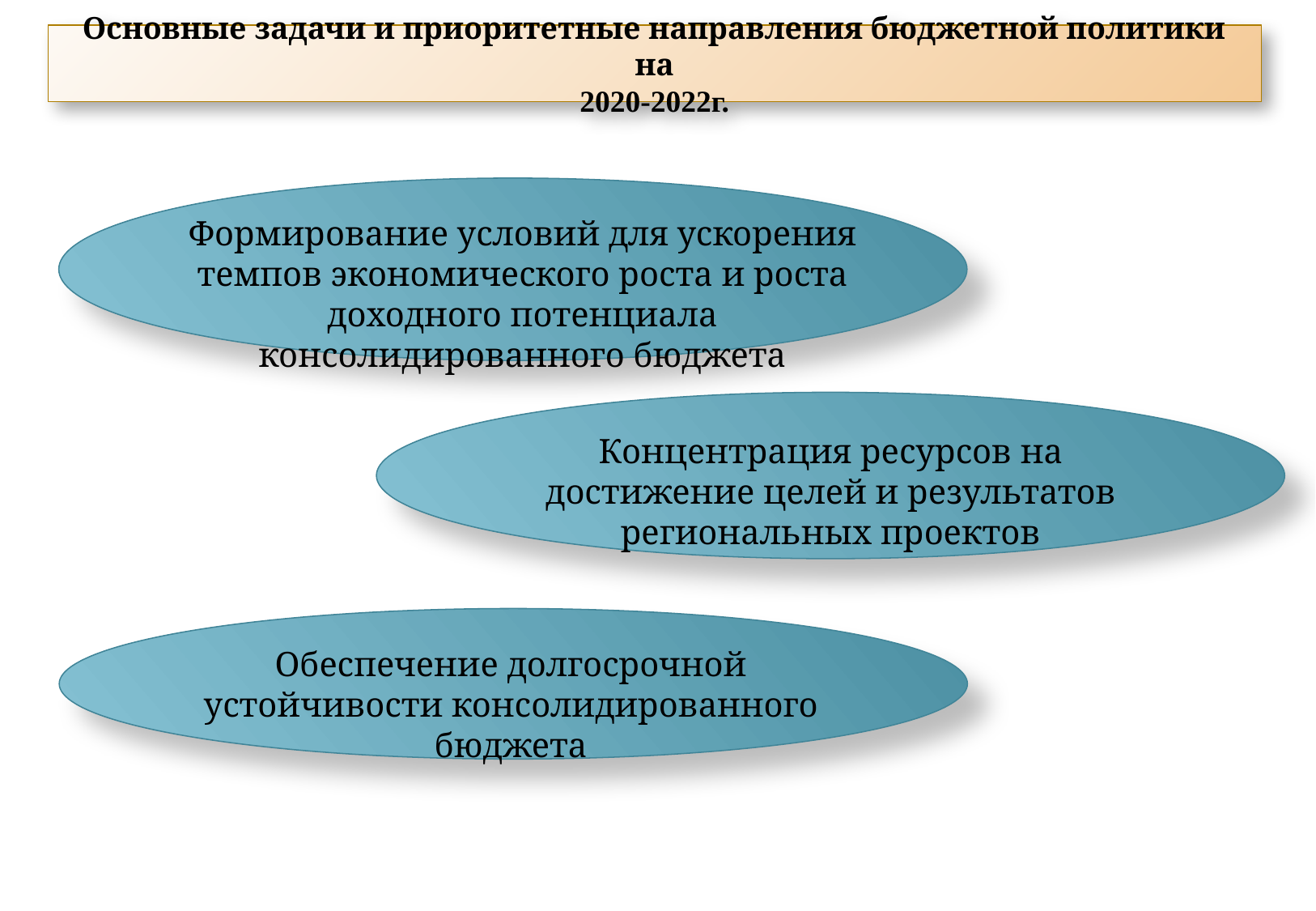

# Основные задачи и приоритетные направления бюджетной политики на 2020-2022г.

Формирование условий для ускорения темпов экономического роста и роста доходного потенциала консолидированного бюджета

Концентрация ресурсов на достижение целей и результатов региональных проектов

Обеспечение долгосрочной устойчивости консолидированного бюджета